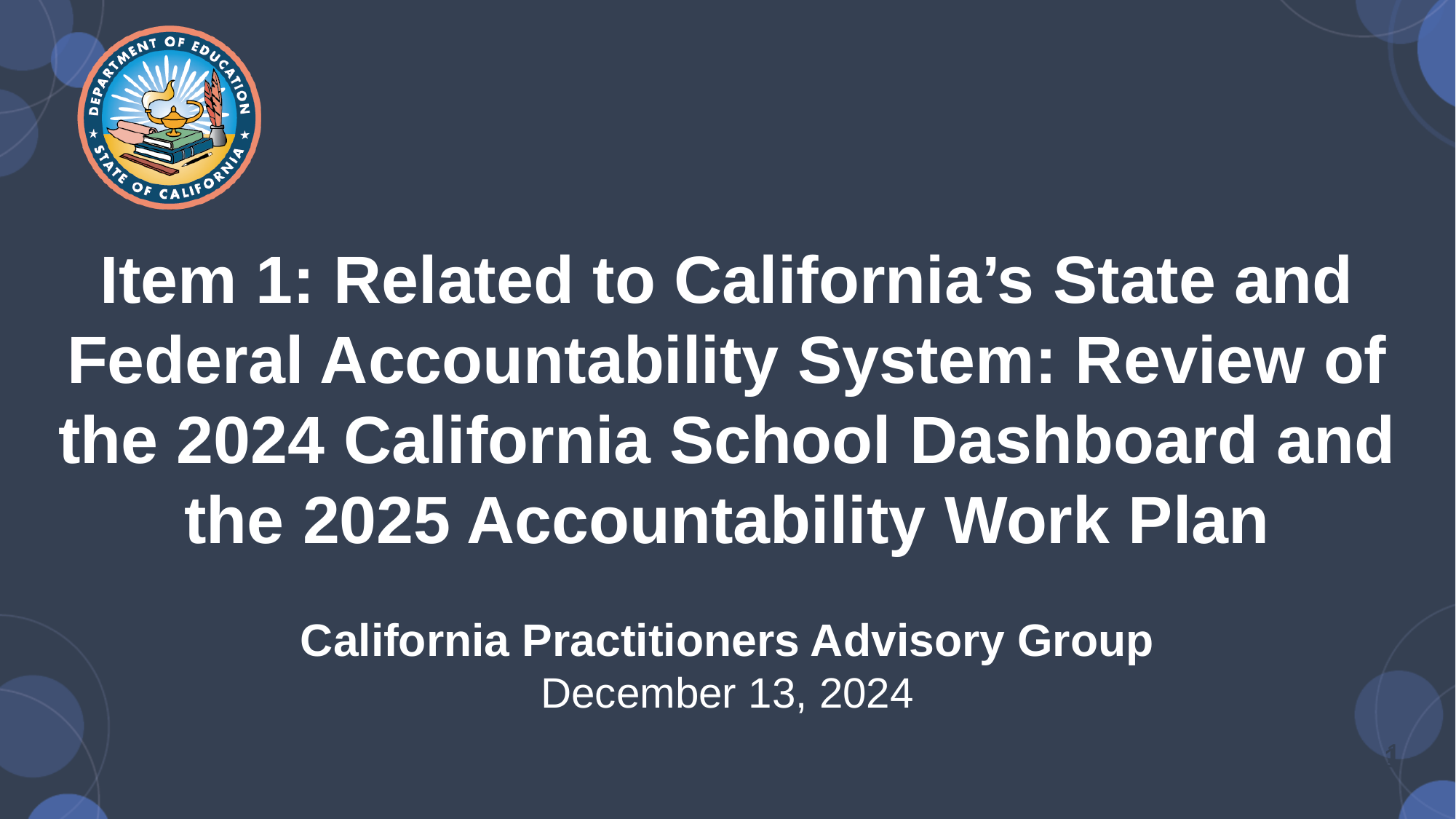

# Item 1: Related to California’s State and Federal Accountability System: Review of the 2024 California School Dashboard and the 2025 Accountability Work Plan California Practitioners Advisory Group December 13, 2024